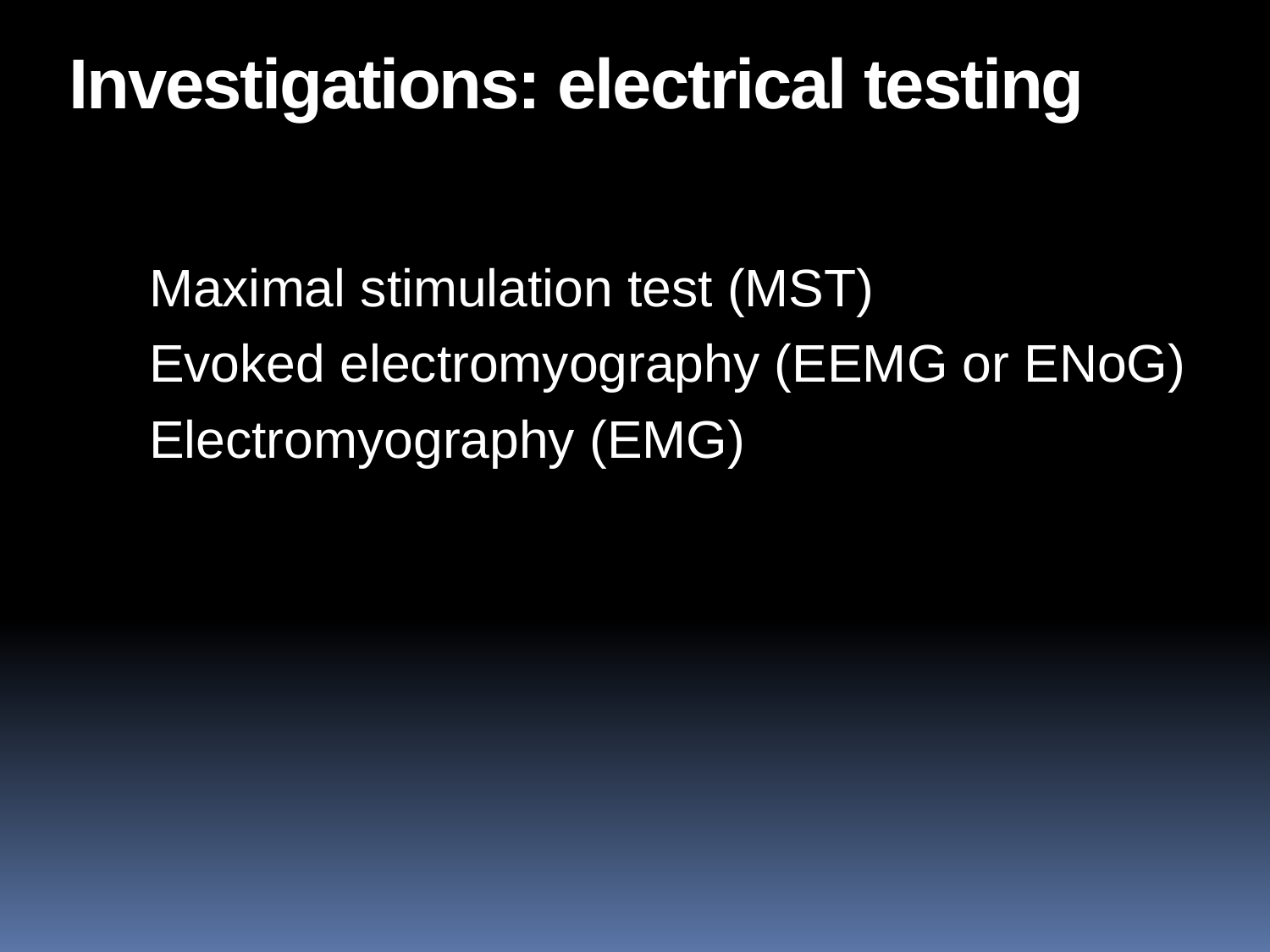

# Investigations: electrical testing
Maximal stimulation test (MST)
Evoked electromyography (EEMG or ENoG)
Electromyography (EMG)